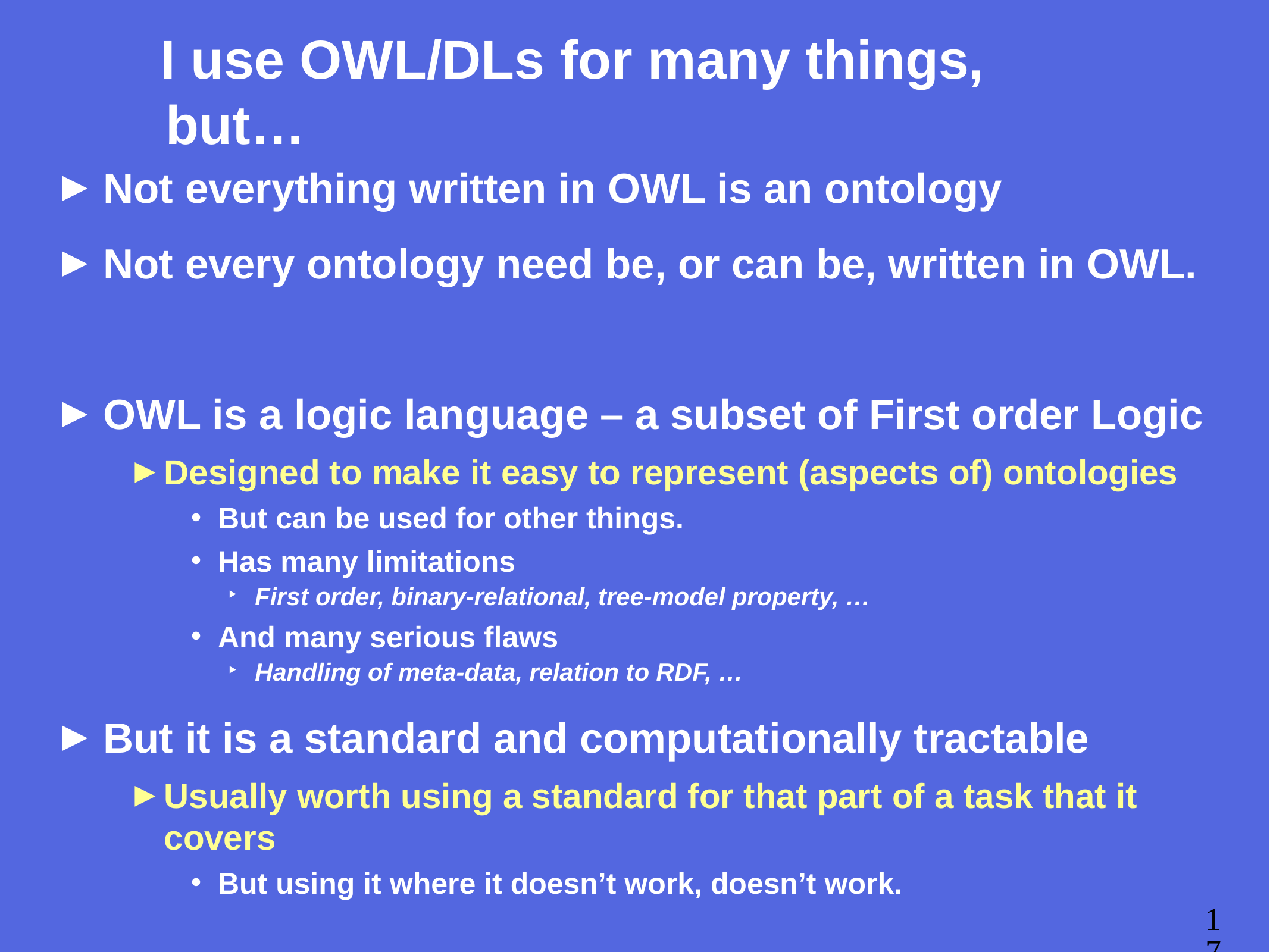

# I use OWL/DLs for many things, but…
Not everything written in OWL is an ontology
Not every ontology need be, or can be, written in OWL.

OWL is a logic language – a subset of First order Logic
Designed to make it easy to represent (aspects of) ontologies
But can be used for other things.
Has many limitations
First order, binary-relational, tree-model property, …
And many serious flaws
Handling of meta-data, relation to RDF, …
But it is a standard and computationally tractable
Usually worth using a standard for that part of a task that it covers
But using it where it doesn’t work, doesn’t work.

17